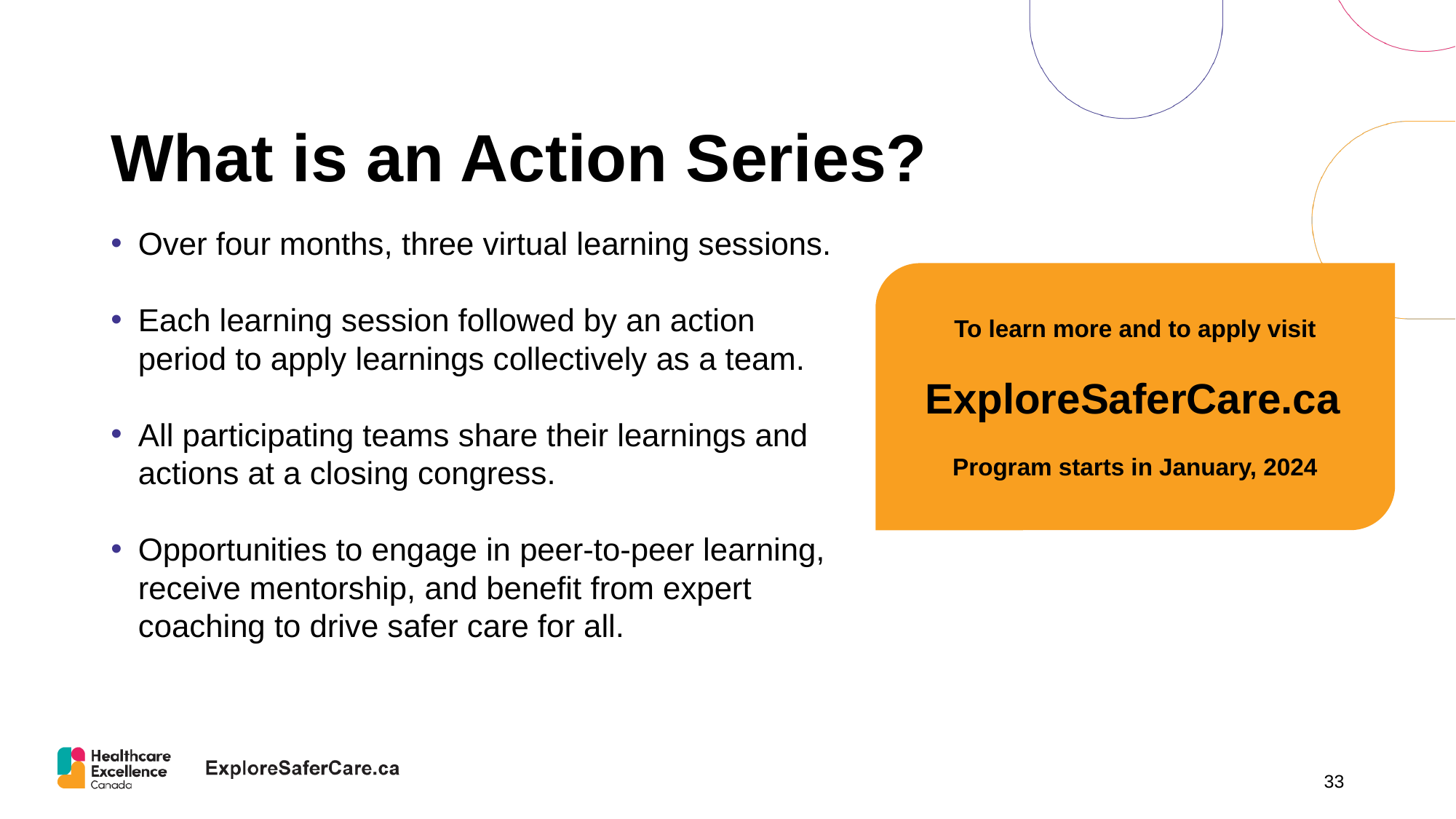

# What is an Action Series?
Over four months, three virtual learning sessions.

Each learning session followed by an action period to apply learnings collectively as a team.

All participating teams share their learnings and actions at a closing congress.

Opportunities to engage in peer-to-peer learning, receive mentorship, and benefit from expert coaching to drive safer care for all.
To learn more and to apply visit

 ExploreSaferCare.ca

Program starts in January, 2024
33